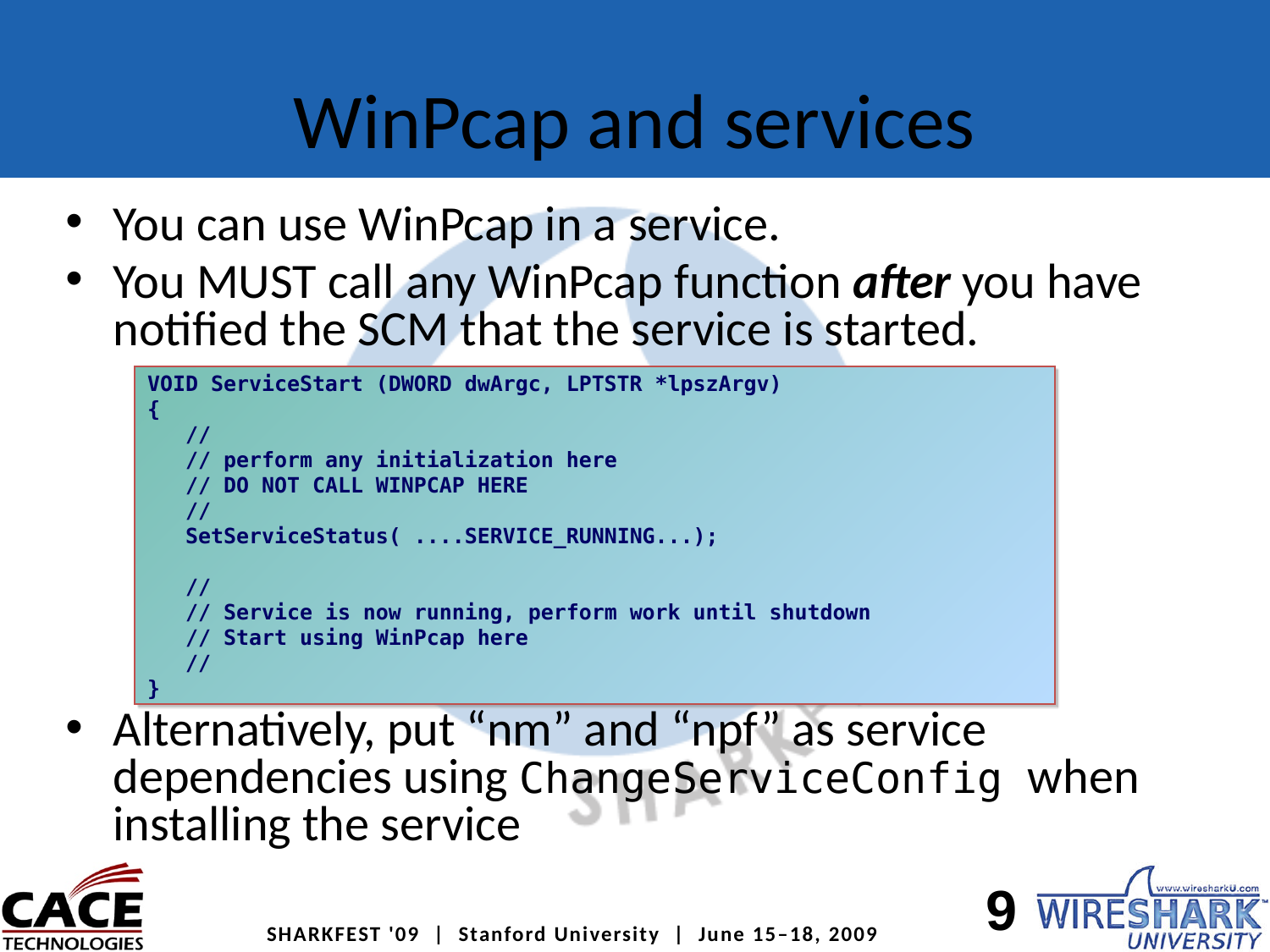

# WinPcap and services
You can use WinPcap in a service.
You MUST call any WinPcap function after you have notified the SCM that the service is started.

Alternatively, put “nm” and “npf” as service dependencies using ChangeServiceConfig when installing the service
VOID ServiceStart (DWORD dwArgc, LPTSTR *lpszArgv)
{
   //
   // perform any initialization here
   // DO NOT CALL WINPCAP HERE
   //
   SetServiceStatus( ....SERVICE_RUNNING...);

   //
   // Service is now running, perform work until shutdown
   // Start using WinPcap here
   //
}
9